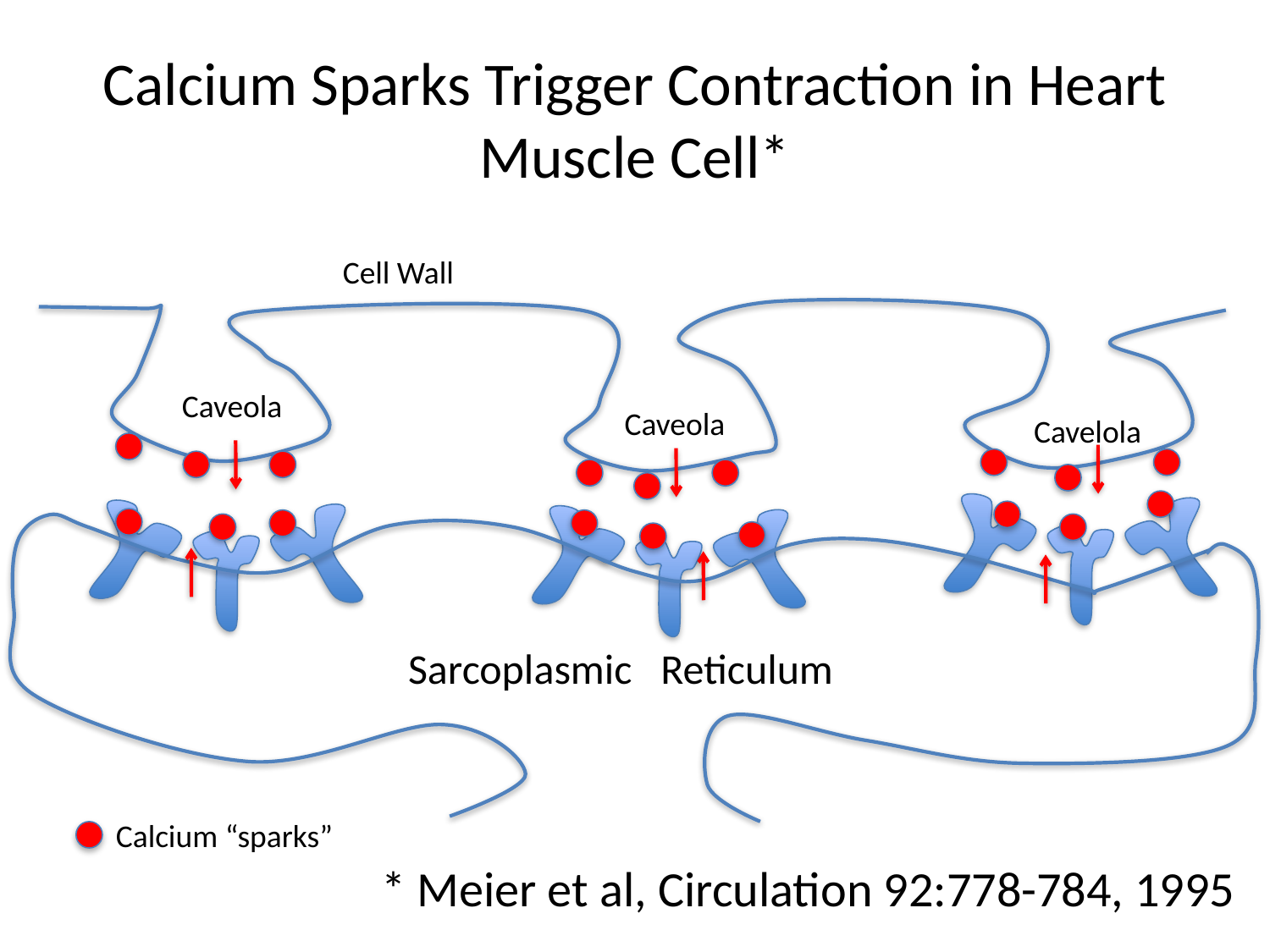

# Calcium Sparks Trigger Contraction in Heart Muscle Cell*
Cell Wall

Caveola
Caveola
Cavelola

Sarcoplasmic   Reticulum
Calcium “sparks”

* Meier et al, Circulation 92:778-784, 1995